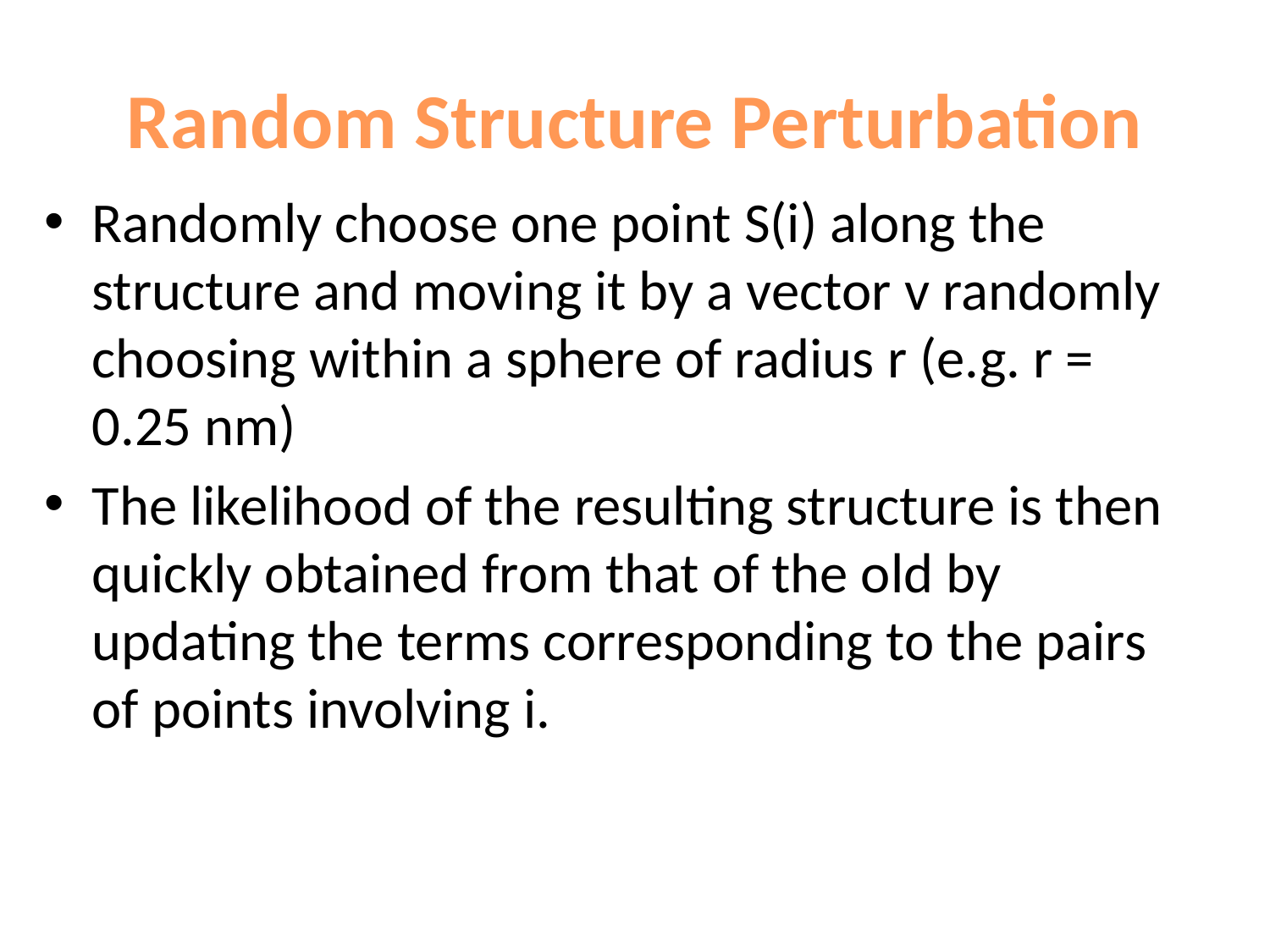

# Random Structure Perturbation
Randomly choose one point S(i) along the structure and moving it by a vector v randomly choosing within a sphere of radius r (e.g. r = 0.25 nm)
The likelihood of the resulting structure is then quickly obtained from that of the old by updating the terms corresponding to the pairs of points involving i.